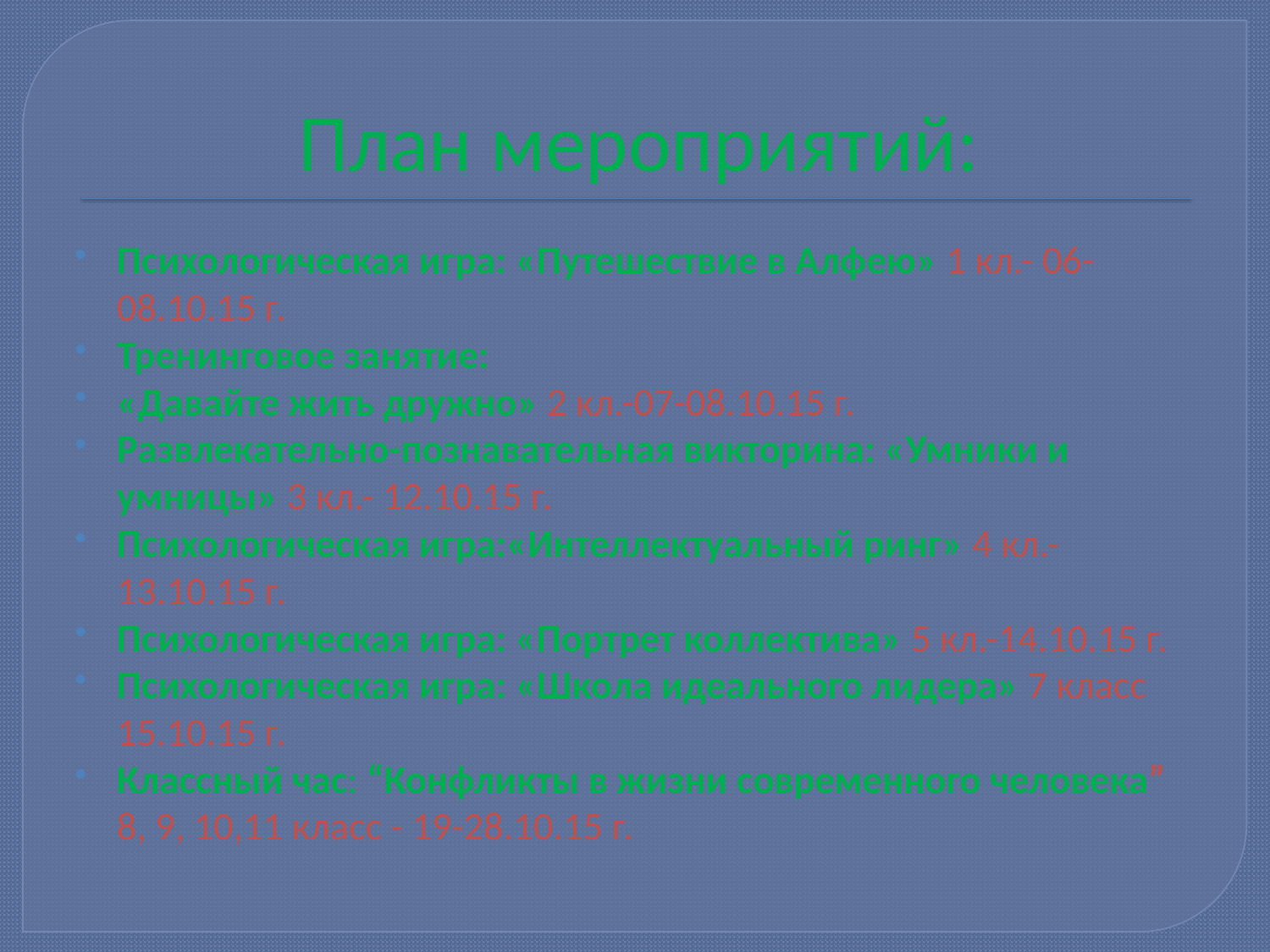

# План мероприятий:
Психологическая игра: «Путешествие в Алфею» 1 кл.- 06-08.10.15 г.
Тренинговое занятие:
«Давайте жить дружно» 2 кл.-07-08.10.15 г.
Развлекательно-познавательная викторина: «Умники и умницы» 3 кл.- 12.10.15 г.
Психологическая игра:«Интеллектуальный ринг» 4 кл.-13.10.15 г.
Психологическая игра: «Портрет коллектива» 5 кл.-14.10.15 г.
Психологическая игра: «Школа идеального лидера» 7 класс 15.10.15 г.
Классный час: “Конфликты в жизни современного человека” 8, 9, 10,11 класс - 19-28.10.15 г.